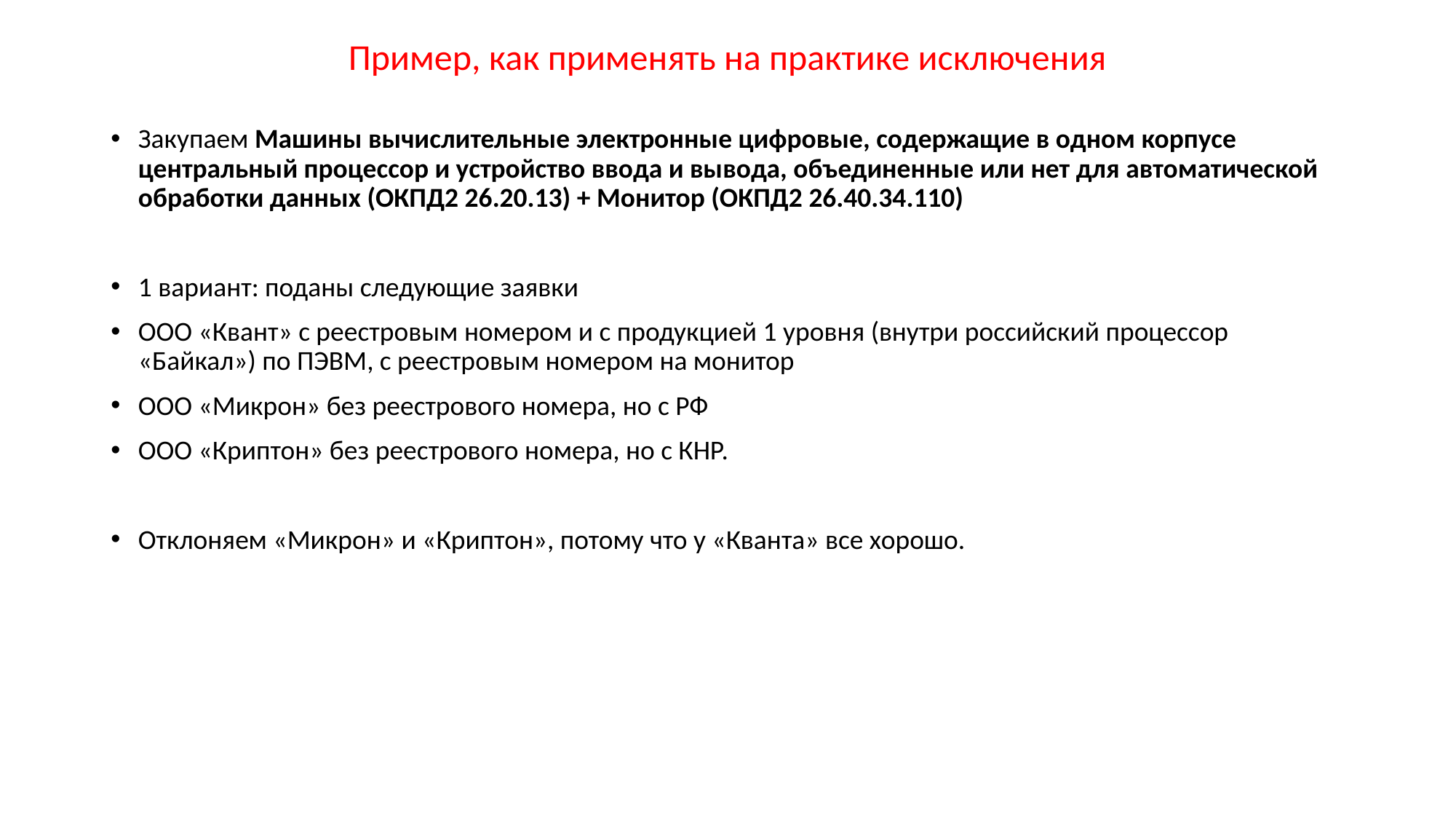

# Пример, как применять на практике исключения
Закупаем Машины вычислительные электронные цифровые, содержащие в одном корпусе центральный процессор и устройство ввода и вывода, объединенные или нет для автоматической обработки данных (ОКПД2 26.20.13) + Монитор (ОКПД2 26.40.34.110)

1 вариант: поданы следующие заявки
ООО «Квант» с реестровым номером и с продукцией 1 уровня (внутри российский процессор «Байкал») по ПЭВМ, с реестровым номером на монитор
ООО «Микрон» без реестрового номера, но с РФ
ООО «Криптон» без реестрового номера, но с КНР.

Отклоняем «Микрон» и «Криптон», потому что у «Кванта» все хорошо.